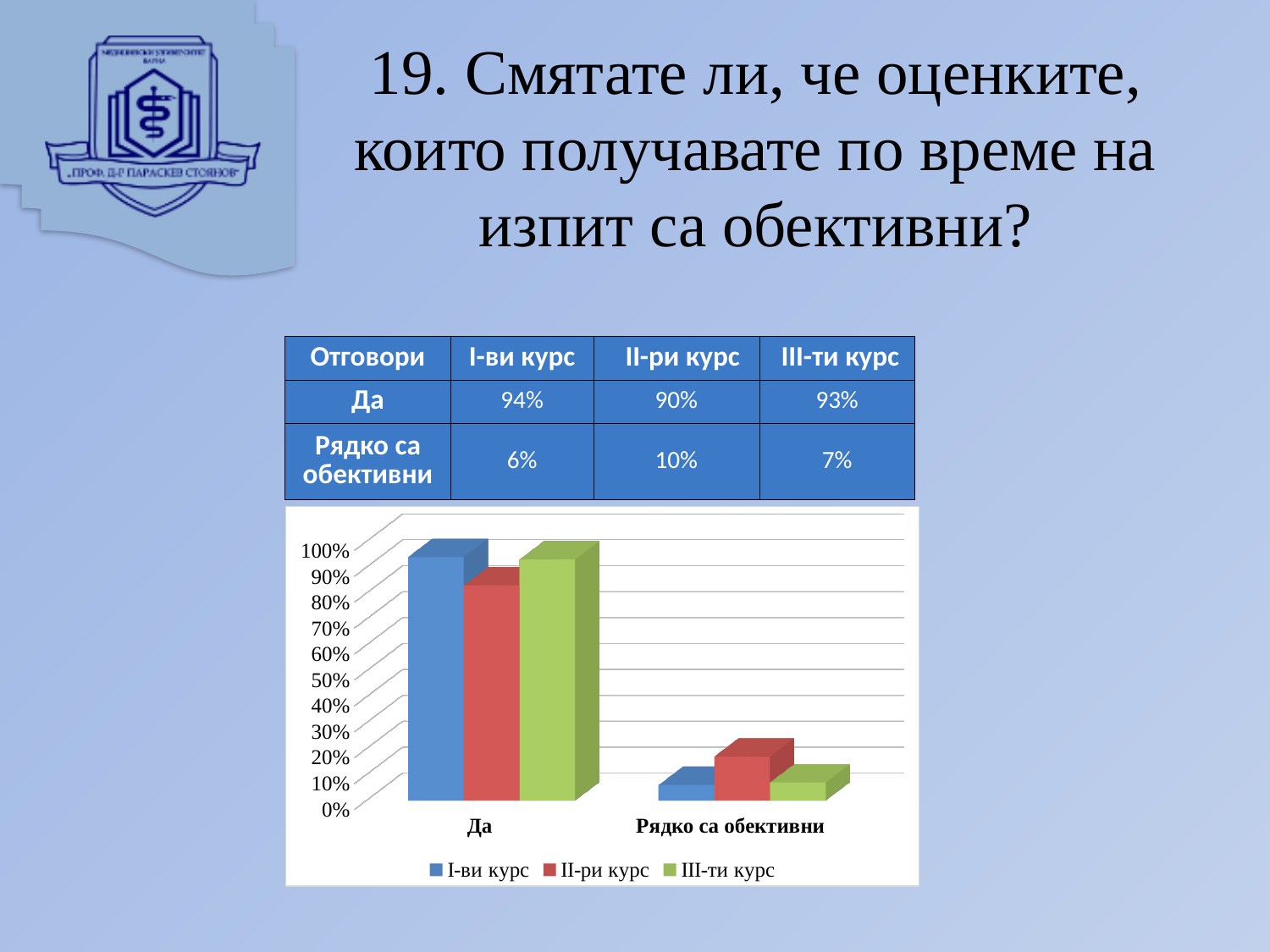

# 19. Смятате ли, че оценките, които получавате по време на изпит са обективни?
| Отговори | I-ви курс | II-ри курс | III-ти курс |
| --- | --- | --- | --- |
| Да | 94% | 90% | 93% |
| Рядко са обективни | 6% | 10% | 7% |

[unsupported chart]